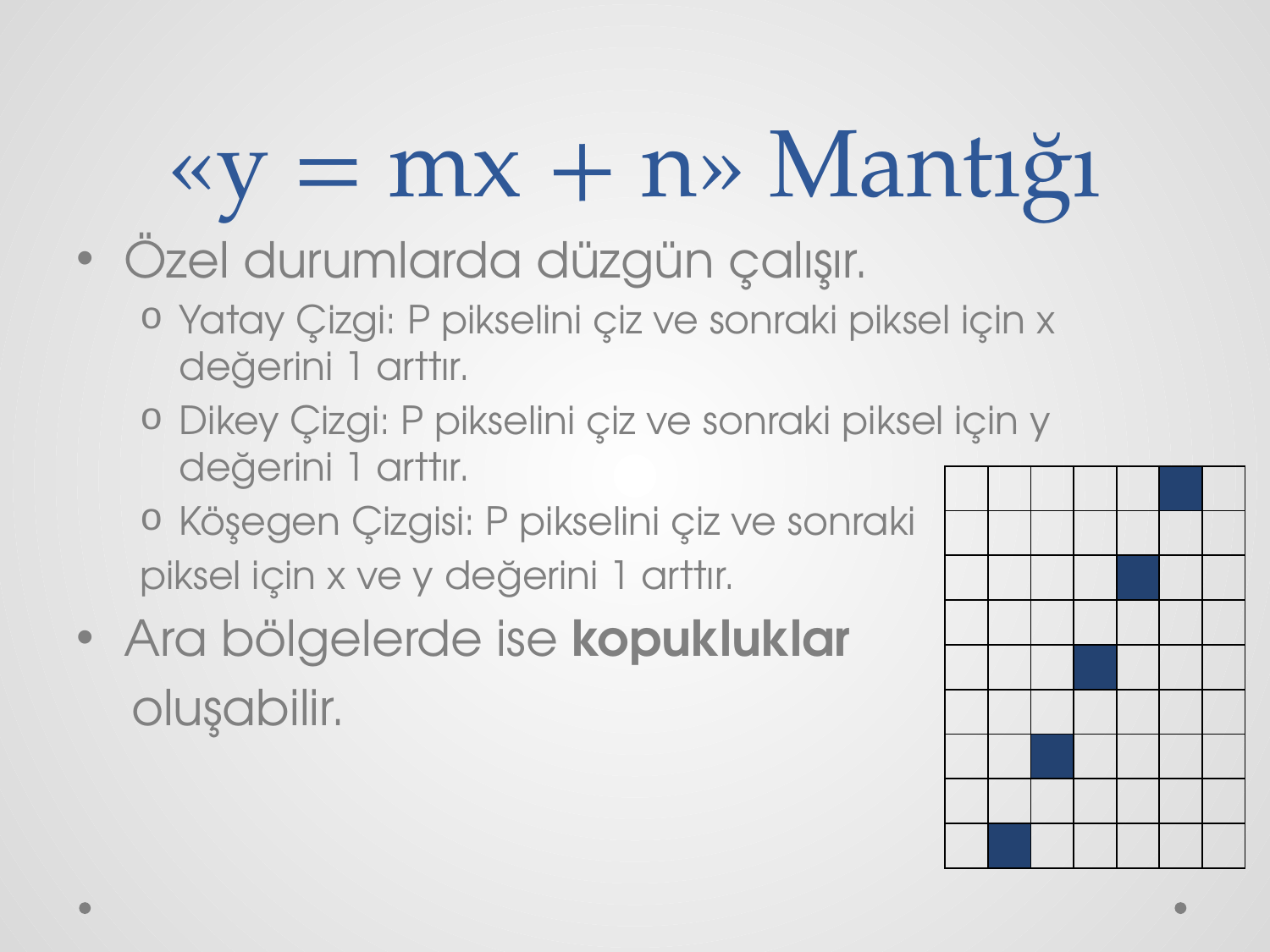

# «y = mx + n» Mantığı
Özel durumlarda düzgün çalışır.
Yatay Çizgi: P pikselini çiz ve sonraki piksel için x değerini 1 arttır.
Dikey Çizgi: P pikselini çiz ve sonraki piksel için y değerini 1 arttır.
Köşegen Çizgisi: P pikselini çiz ve sonraki
piksel için x ve y değerini 1 arttır.
Ara bölgelerde ise kopukluklar
    oluşabilir.
|  |  |  |  |  |  |  |
| --- | --- | --- | --- | --- | --- | --- |
|  |  |  |  |  |  |  |
|  |  |  |  |  |  |  |
|  |  |  |  |  |  |  |
|  |  |  |  |  |  |  |
|  |  |  |  |  |  |  |
|  |  |  |  |  |  |  |
|  |  |  |  |  |  |  |
|  |  |  |  |  |  |  |